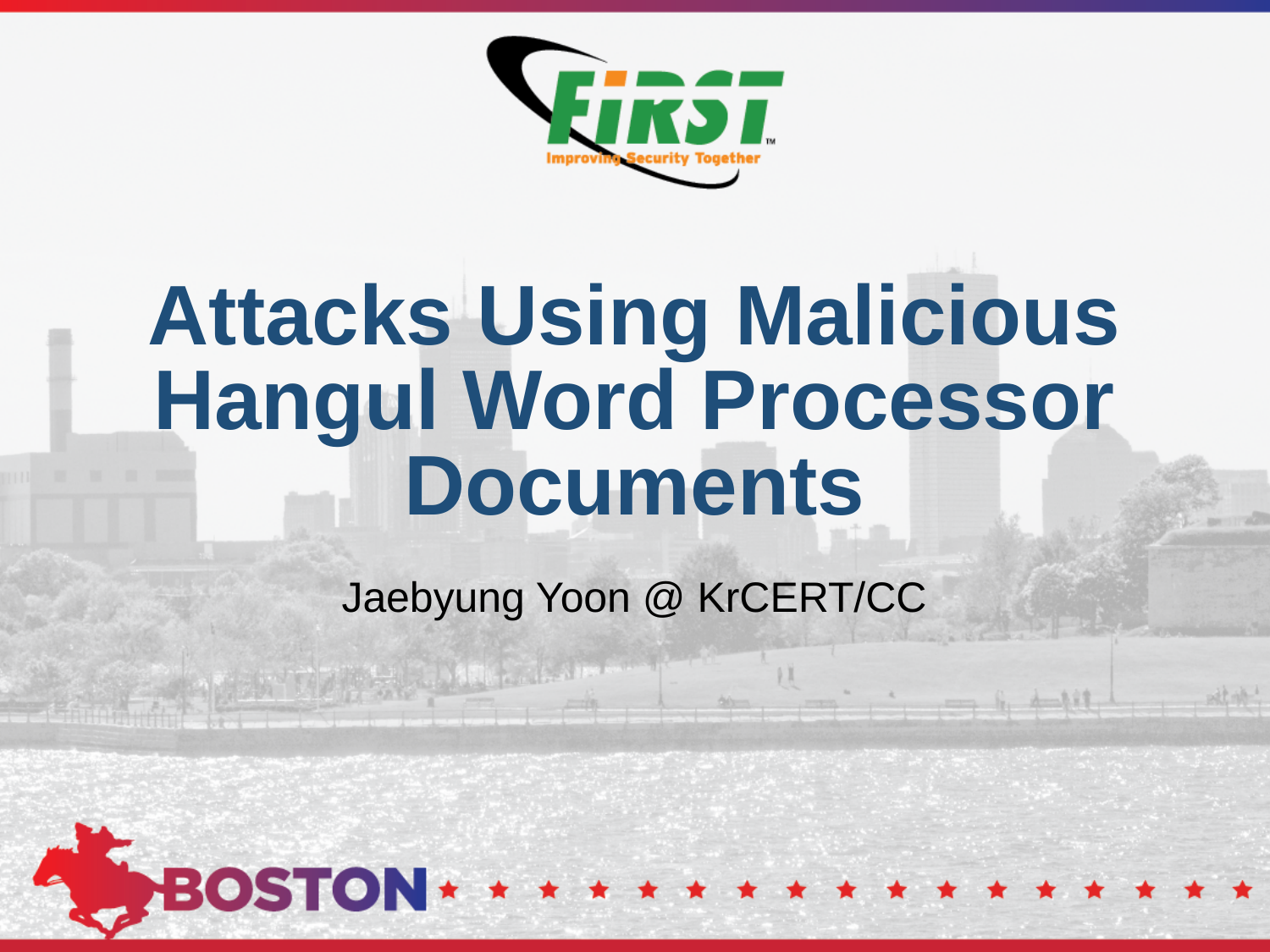

# Attacks Using Malicious Hangul Word Processor Documents
Jaebyung Yoon @ KrCERT/CC